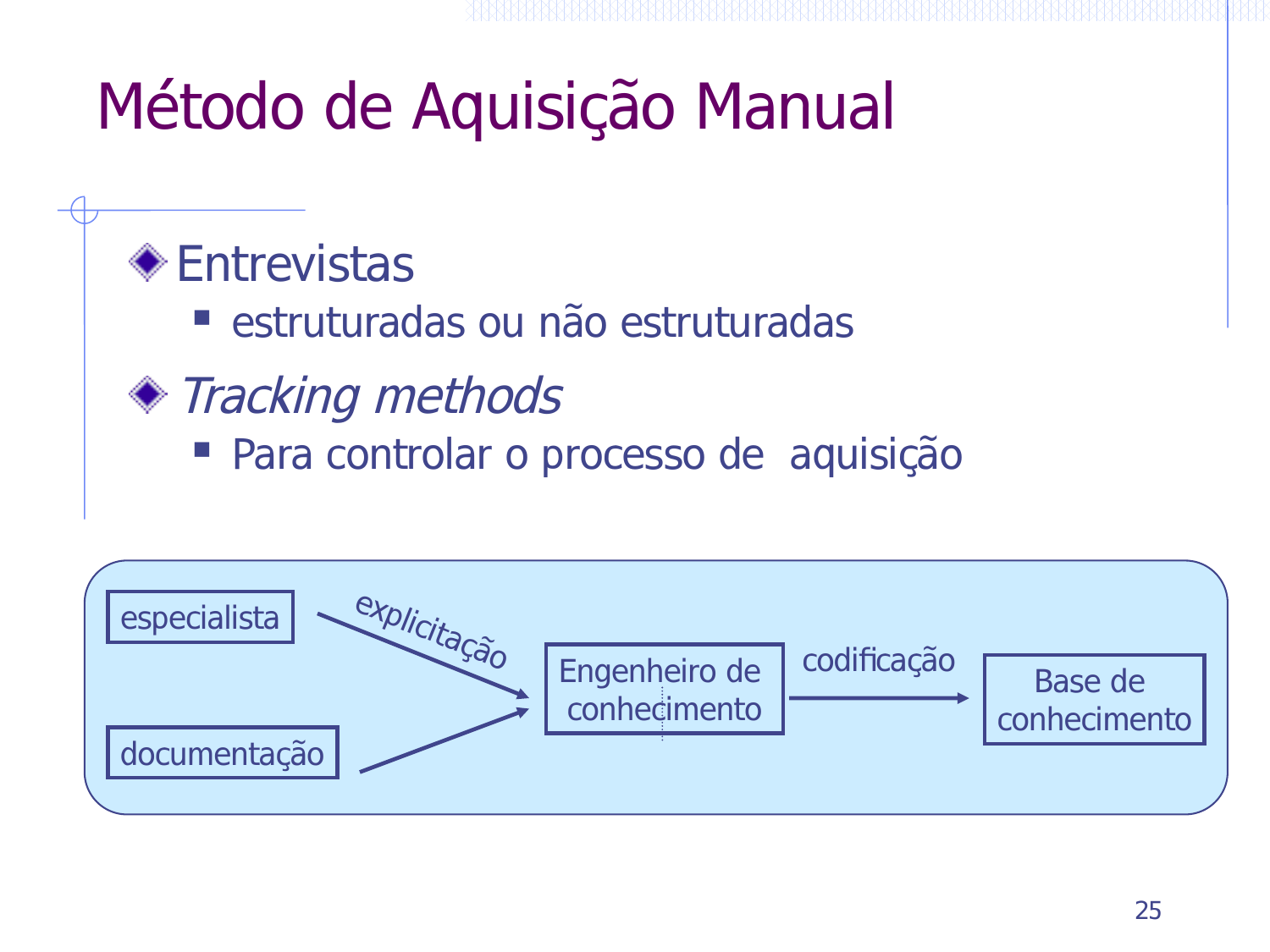

# Método de Aquisição Manual
Entrevistas
estruturadas ou não estruturadas
Tracking methods
Para controlar o processo de  aquisição

especialista
explicitação

codificação
Engenheiro de
conhecimento
Base de
conhecimento

documentação
25